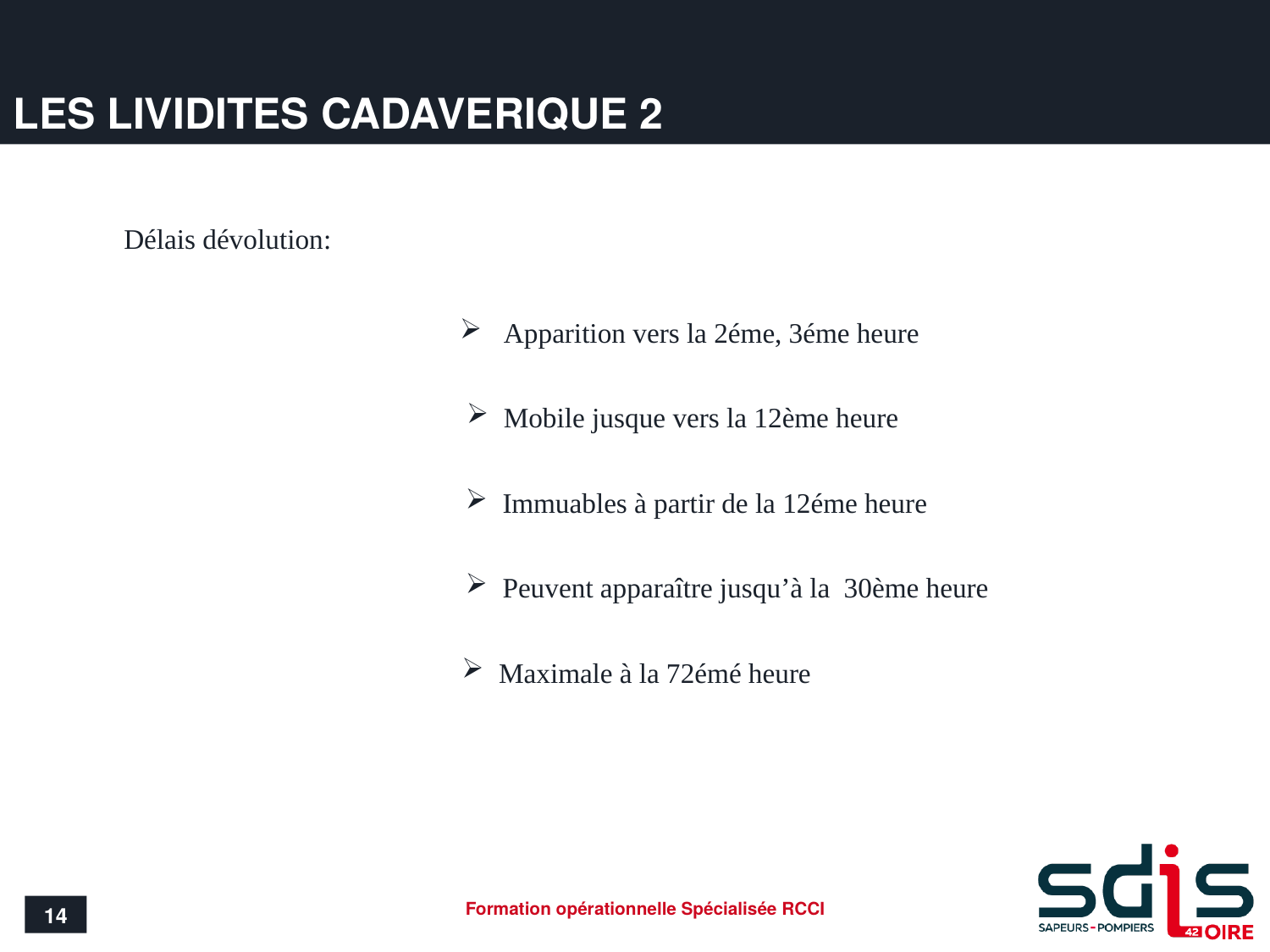

# LES LIVIDITES CADAVERIQUE 2
Délais dévolution:
  Apparition vers la 2éme, 3éme heure
 Mobile jusque vers la 12ème heure
 Immuables à partir de la 12éme heure
 Peuvent apparaître jusqu’à la  30ème heure
 Maximale à la 72émé heure
14